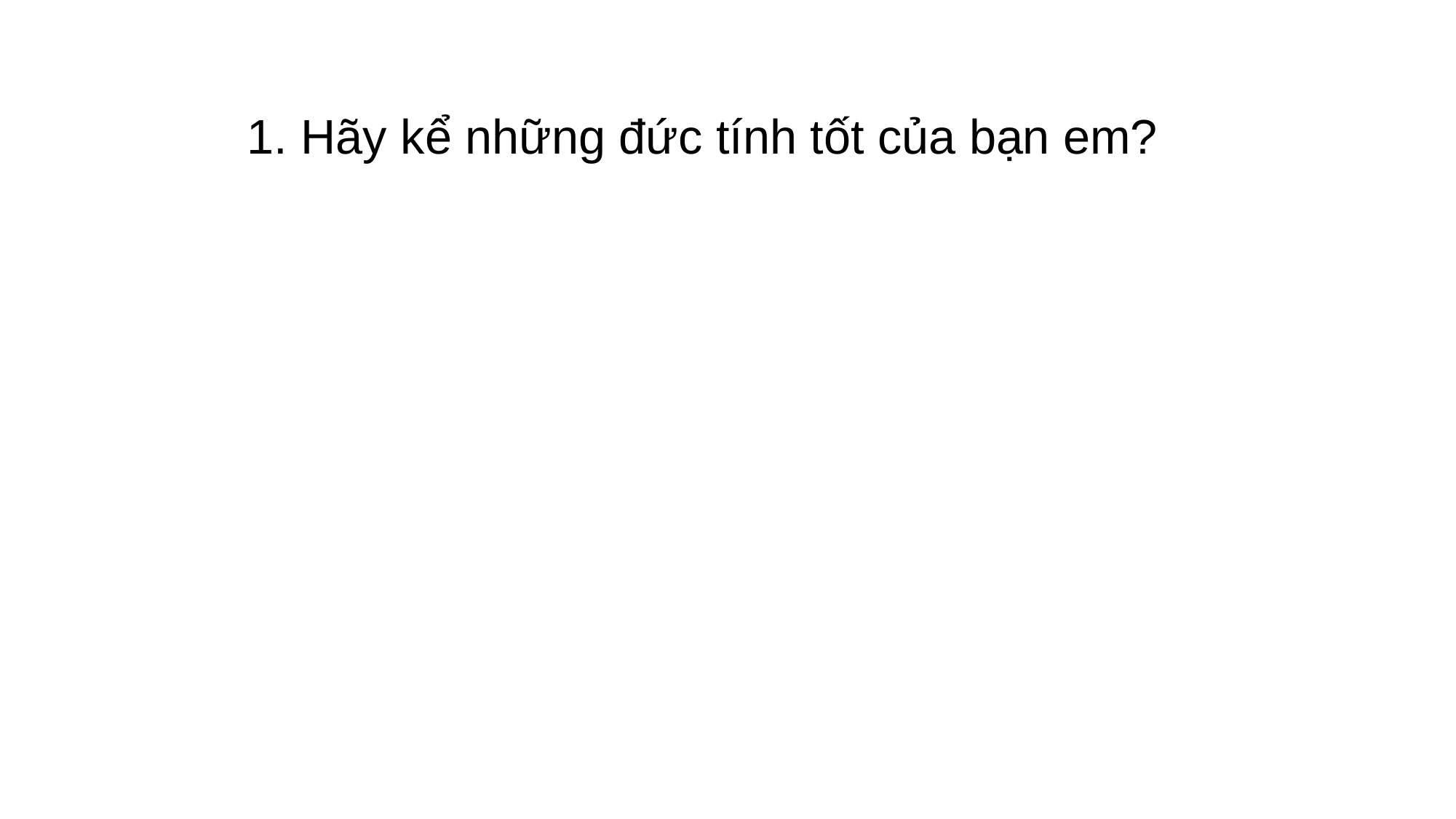

1. Hãy kể những đức tính tốt của bạn em?